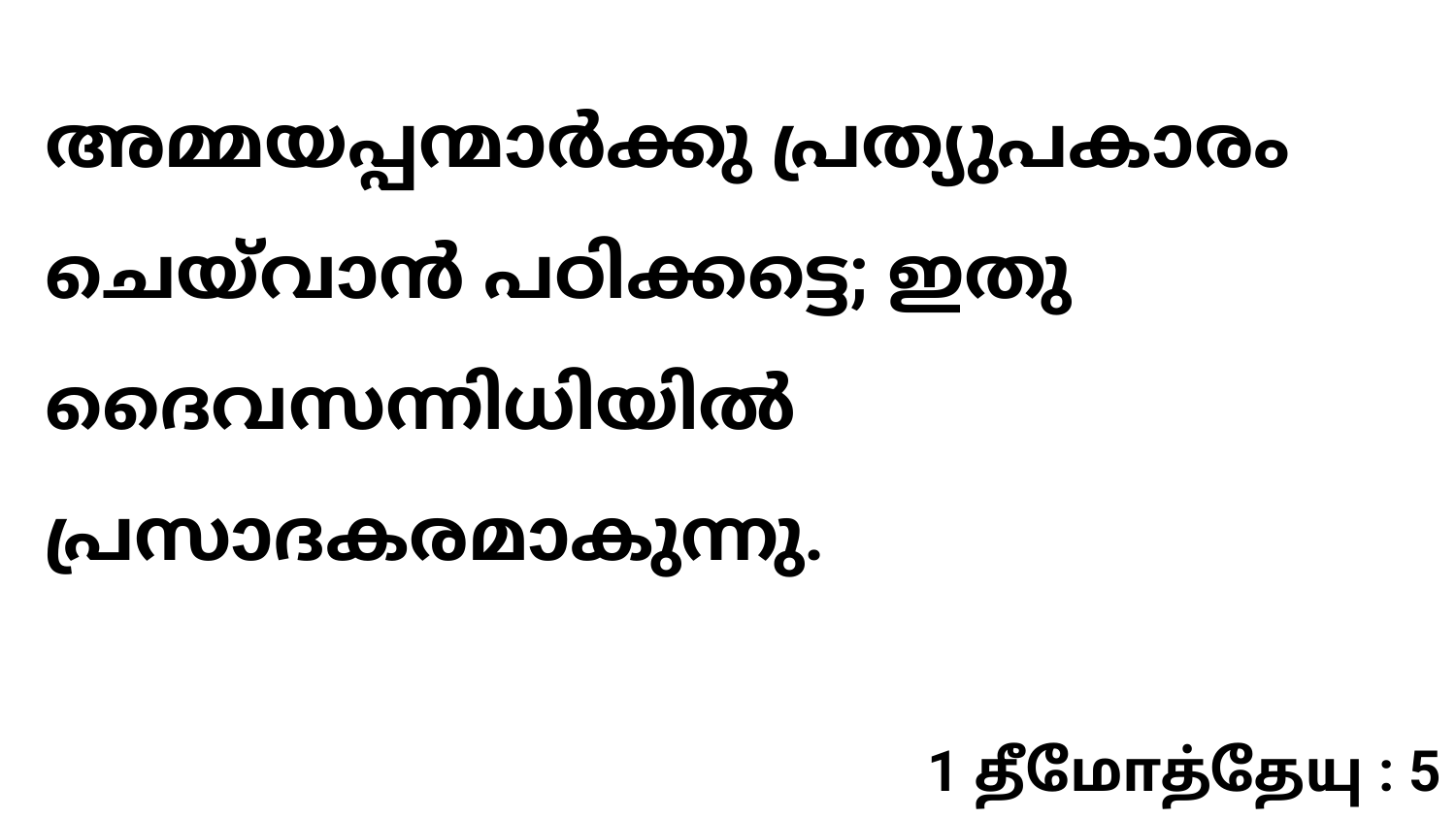

അമ്മയപ്പന്മാർക്കു പ്രത്യുപകാരം ചെയ്‍വാൻ പഠിക്കട്ടെ; ഇതു ദൈവസന്നിധിയിൽ പ്രസാദകരമാകുന്നു.
1 தீமோத்தேயு : 5